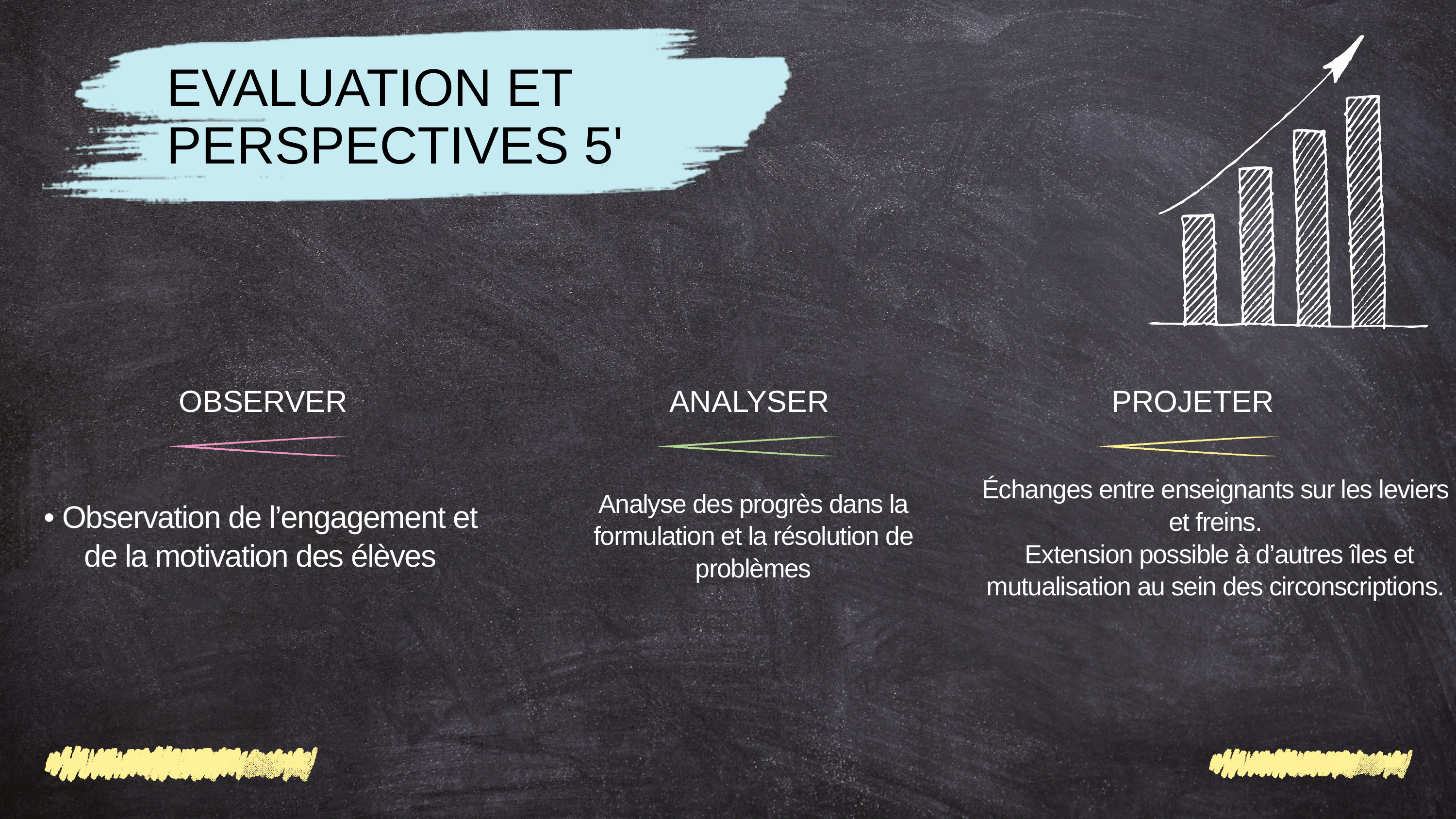

EVALUATION ET PERSPECTIVES 5'

OBSERVER
ANALYSER
PROJETER
Échanges entre enseignants sur les leviers et freins.
 Extension possible à d’autres îles et mutualisation au sein des circonscriptions.
Analyse des progrès dans la formulation et la résolution de problèmes
• Observation de l’engagement et de la motivation des élèves